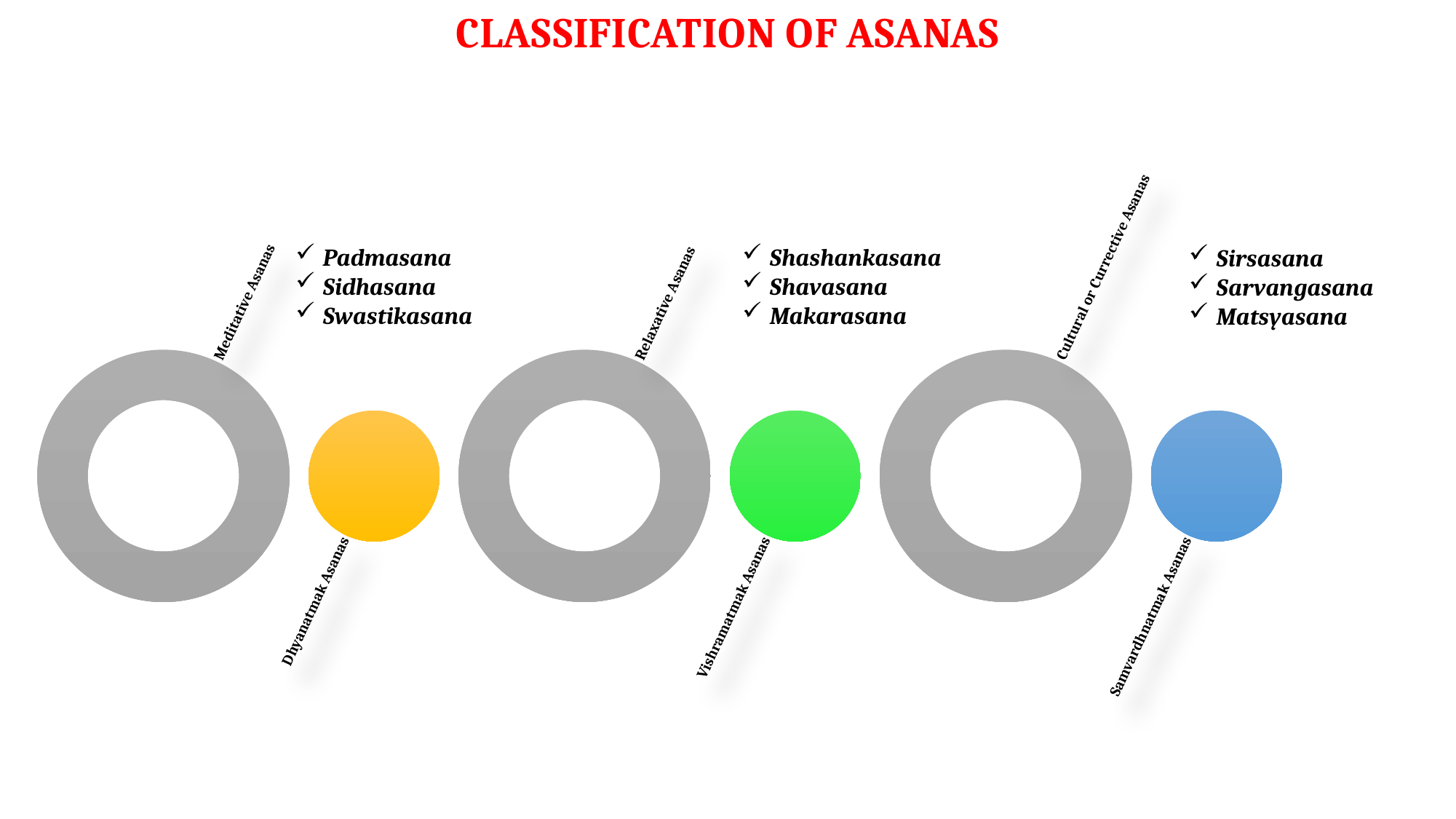

CLASSIFICATION OF ASANAS
Meditative Asanas
Dhyanatmak Asanas
Relaxative Asanas
Vishramatmak Asanas
Cultural or Currective Asanas
Samvardhnatmak Asanas
Shashankasana
Shavasana
Makarasana
Padmasana
Sidhasana
Swastikasana
Sirsasana
Sarvangasana
Matsyasana